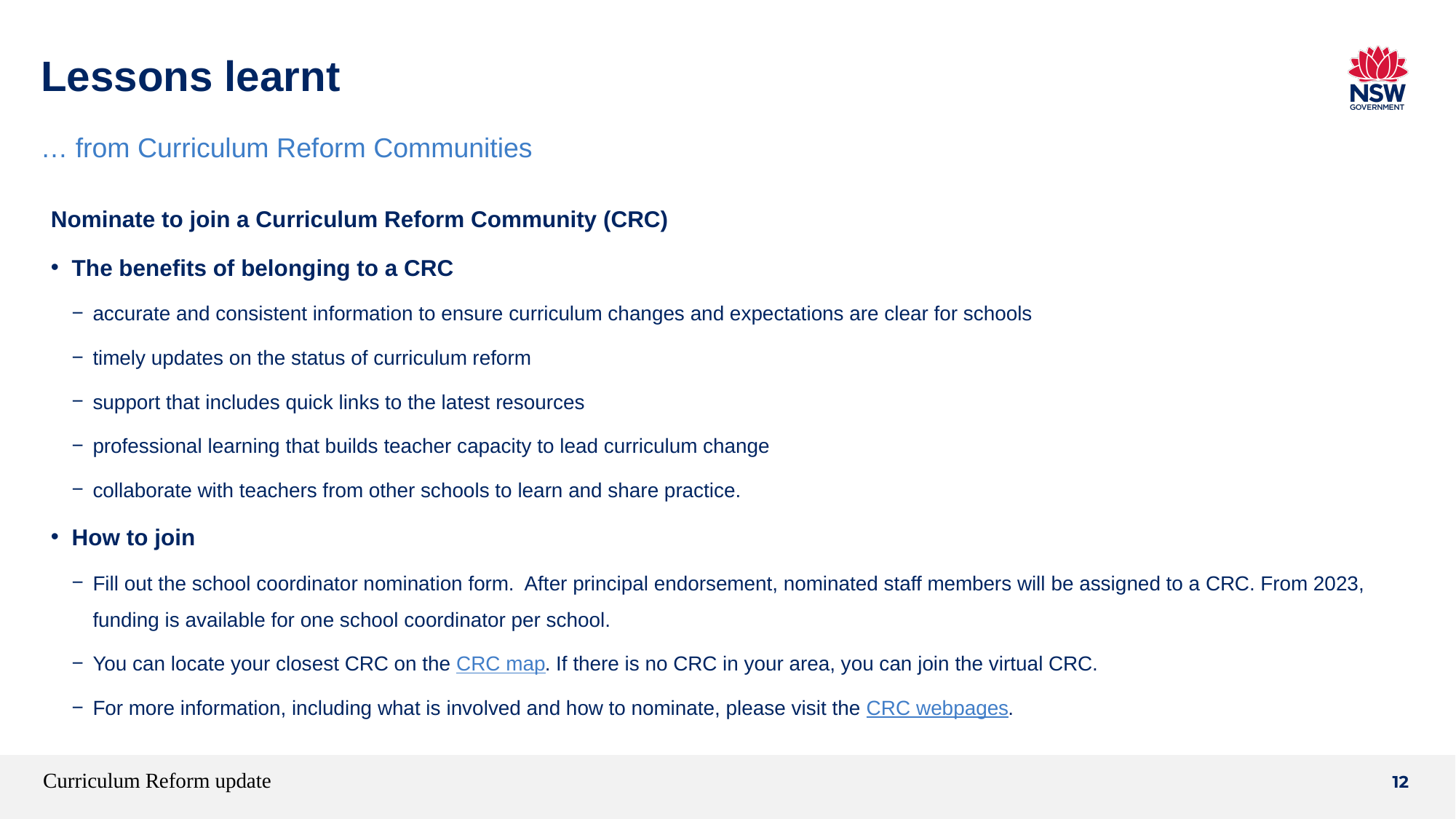

# Lessons learnt
… from Curriculum Reform Communities
Nominate to join a Curriculum Reform Community (CRC)
The benefits of belonging to a CRC
accurate and consistent information to ensure curriculum changes and expectations are clear for schools
timely updates on the status of curriculum reform
support that includes quick links to the latest resources
professional learning that builds teacher capacity to lead curriculum change
collaborate with teachers from other schools to learn and share practice.
How to join
Fill out the school coordinator nomination form.  After principal endorsement, nominated staff members will be assigned to a CRC. From 2023, funding is available for one school coordinator per school.
You can locate your closest CRC on the CRC map. If there is no CRC in your area, you can join the virtual CRC.
For more information, including what is involved and how to nominate, please visit the CRC webpages.

Curriculum Reform update
12